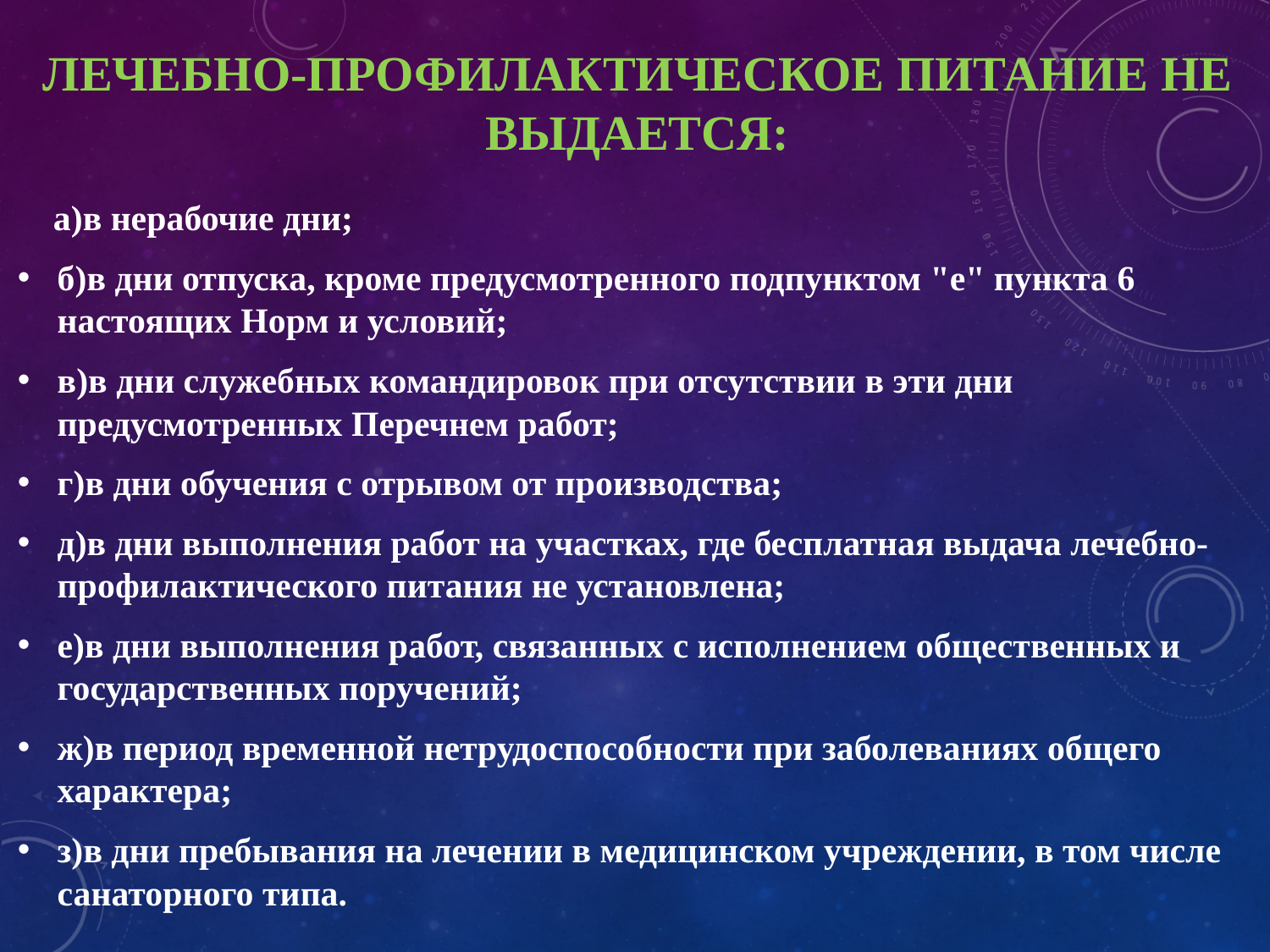

# Лечебно-профилактическое питание не выдается:
    а)в нерабочие дни;
б)в дни отпуска, кроме предусмотренного подпунктом "е" пункта 6 настоящих Норм и условий;
в)в дни служебных командировок при отсутствии в эти дни предусмотренных Перечнем работ;
г)в дни обучения с отрывом от производства;
д)в дни выполнения работ на участках, где бесплатная выдача лечебно-профилактического питания не установлена;
е)в дни выполнения работ, связанных с исполнением общественных и государственных поручений;
ж)в период временной нетрудоспособности при заболеваниях общего характера;
з)в дни пребывания на лечении в медицинском учреждении, в том числе санаторного типа.